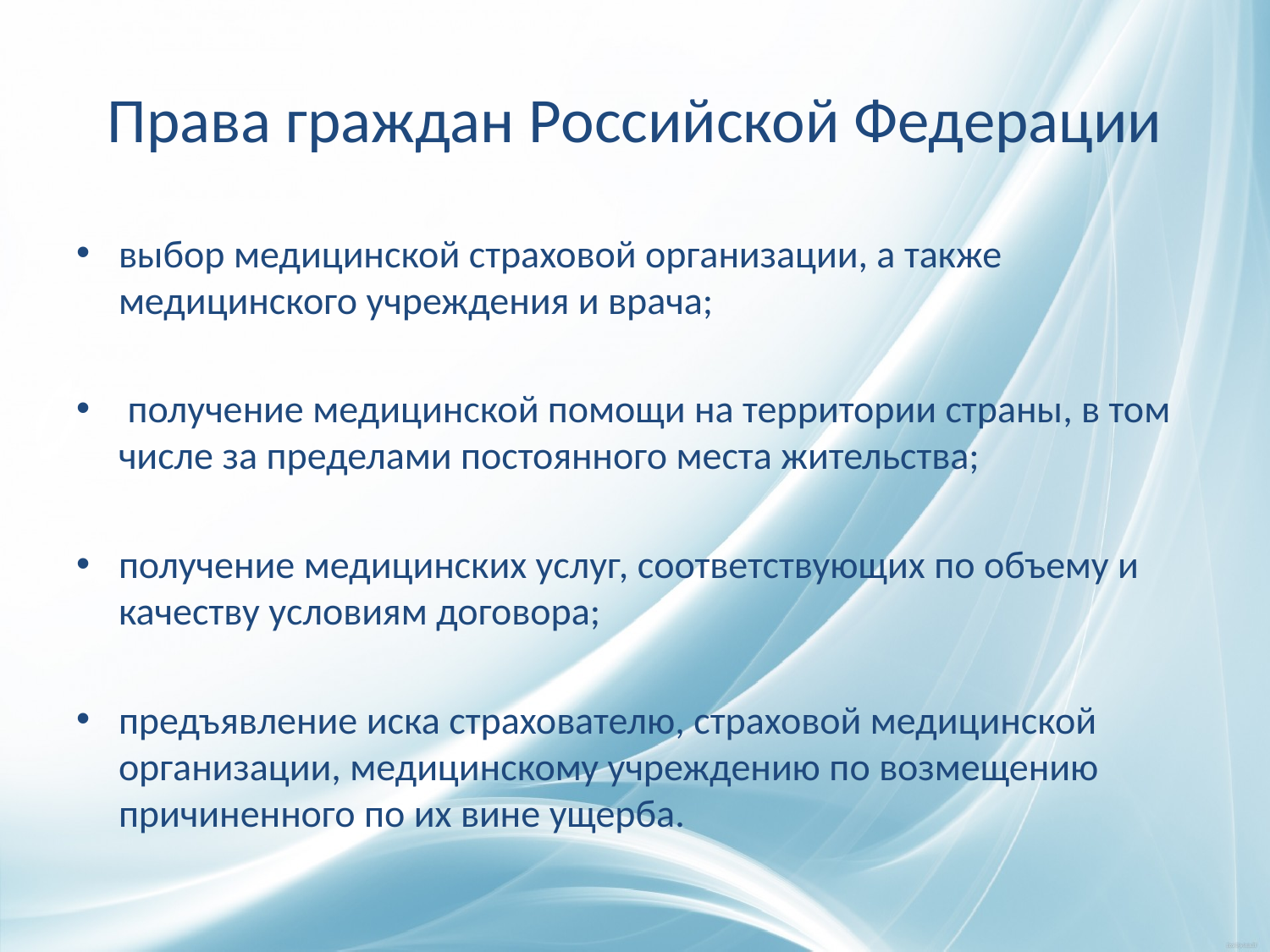

# Права граждан Российской Федерации
выбор медицинской страховой организации, а также медицинского учреждения и врача;

 получение медицинской помощи на территории страны, в том числе за пределами постоянного места жительства;

получение медицинских услуг, соответствующих по объему и качеству условиям договора;

предъявление иска страхователю, страховой медицинской организации, медицинскому учреждению по возмещению причиненного по их вине ущерба.